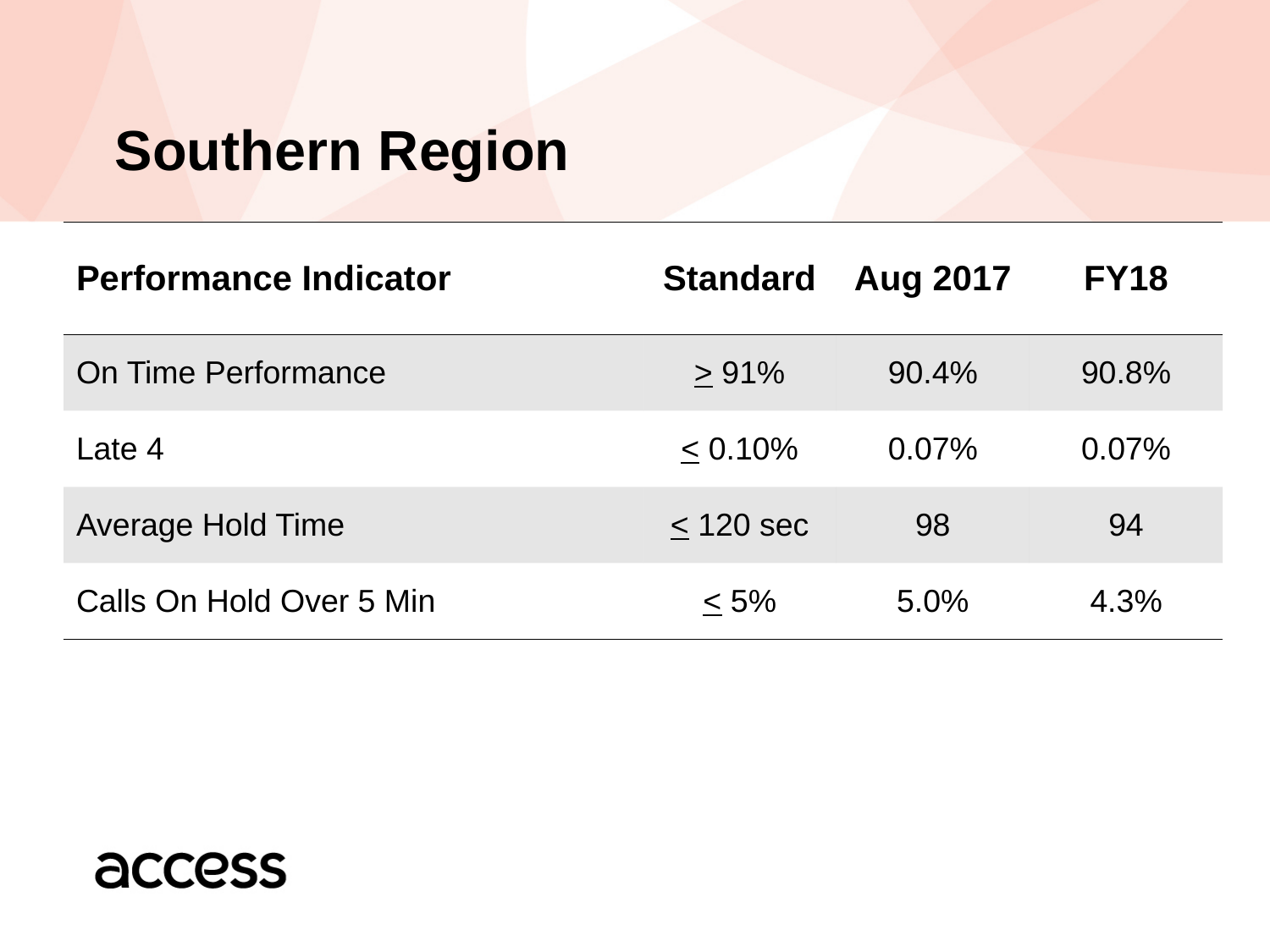

# Southern Region
| Performance Indicator | Standard | Aug 2017 | FY18 |
| --- | --- | --- | --- |
| On Time Performance | > 91% | 90.4% | 90.8% |
| Late 4 | < 0.10% | 0.07% | 0.07% |
| Average Hold Time | < 120 sec | 98 | 94 |
| Calls On Hold Over 5 Min | < 5% | 5.0% | 4.3% |